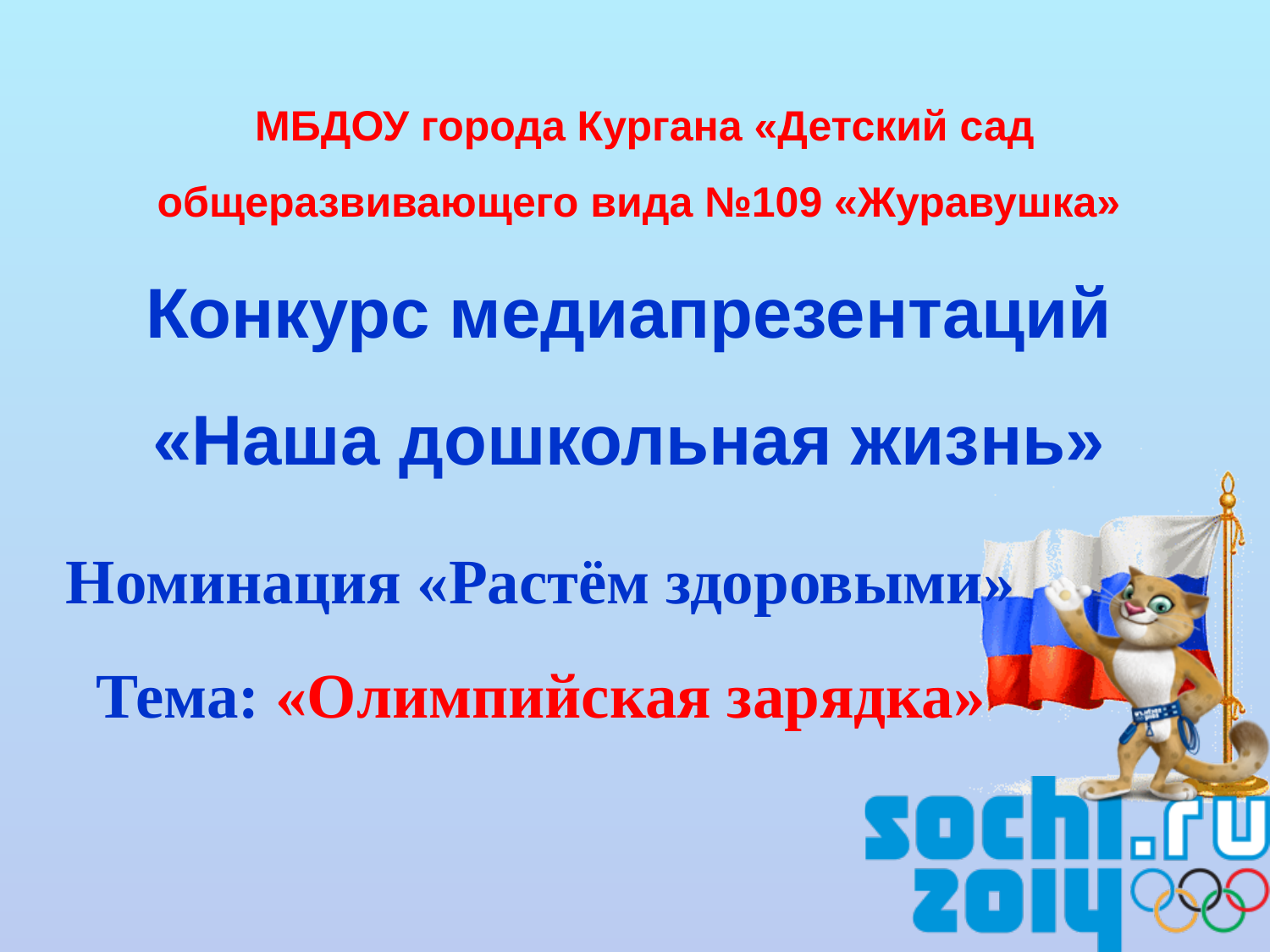

# МБДОУ города Кургана «Детский сад общеразвивающего вида №109 «Журавушка» Конкурс медиапрезентаций «Наша дошкольная жизнь»
Номинация «Растём здоровыми»
Тема: «Олимпийская зарядка»